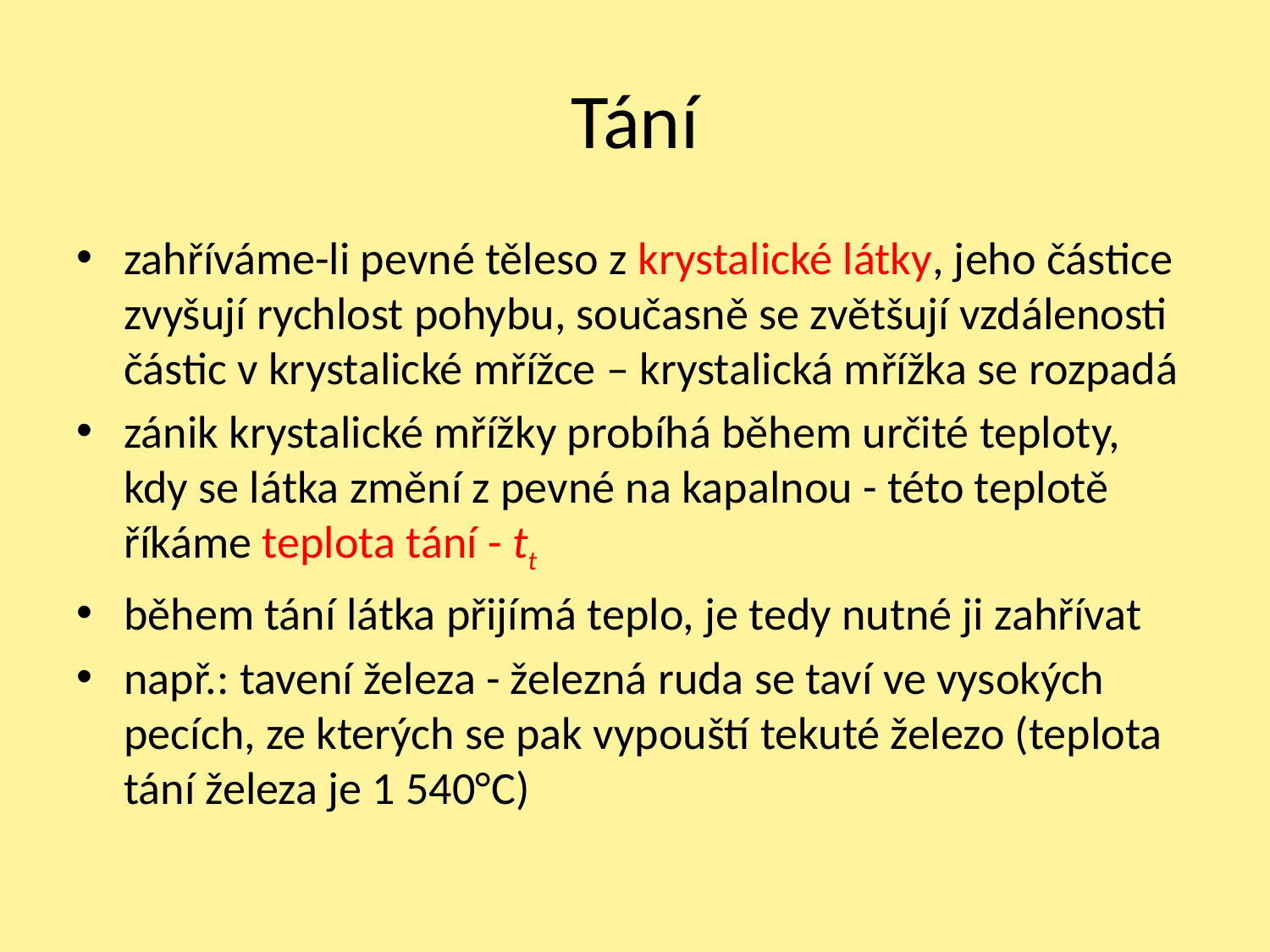

# Tání
zahříváme-li pevné těleso z krystalické látky, jeho částice zvyšují rychlost pohybu, současně se zvětšují vzdálenosti částic v krystalické mřížce – krystalická mřížka se rozpadá
zánik krystalické mřížky probíhá během určité teploty, kdy se látka změní z pevné na kapalnou - této teplotě říkáme teplota tání - tt
během tání látka přijímá teplo, je tedy nutné ji zahřívat
např.: tavení železa - železná ruda se taví ve vysokých pecích, ze kterých se pak vypouští tekuté železo (teplota tání železa je 1 540°C)